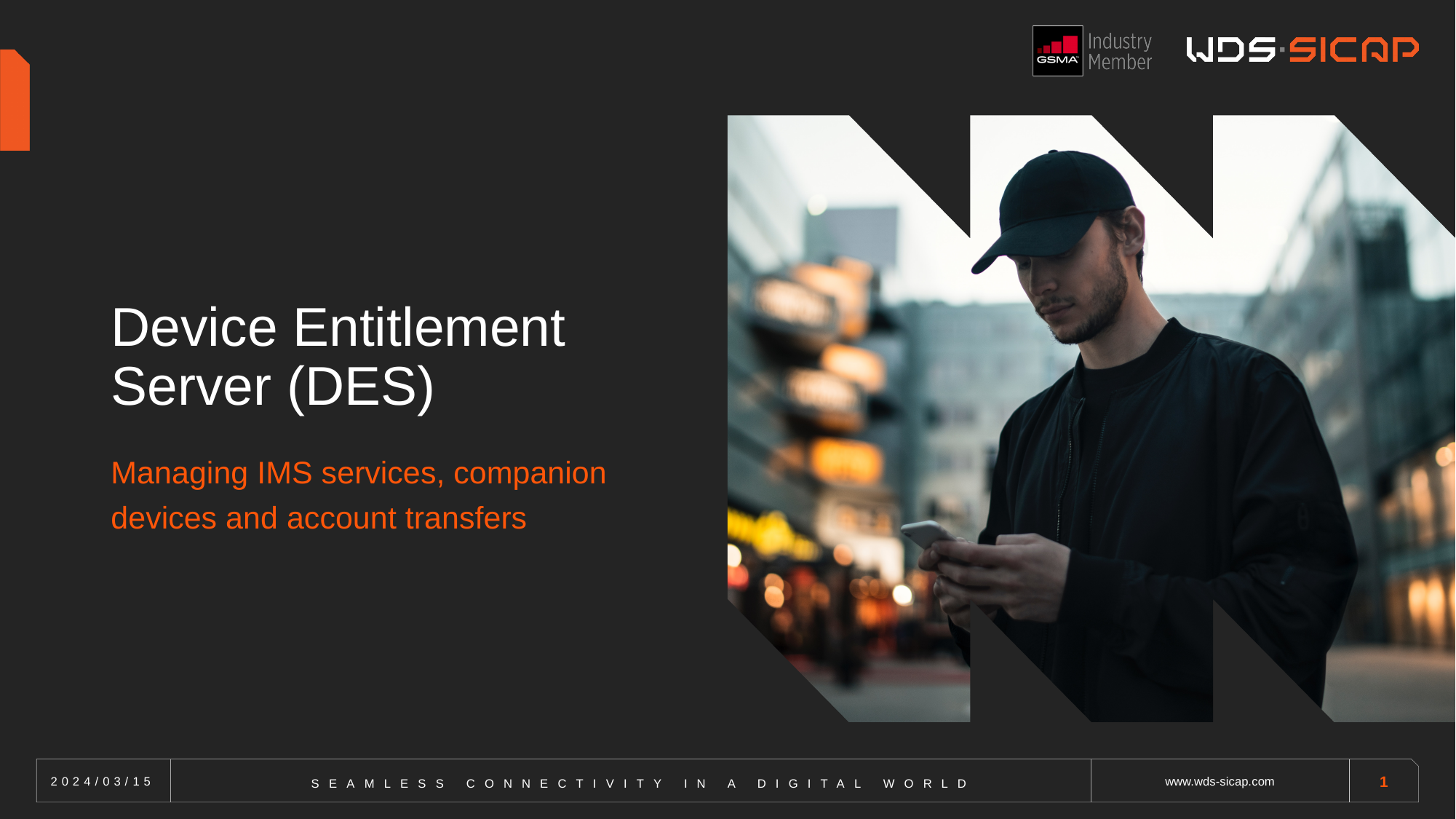

# Device Entitlement Server (DES)
Managing IMS services, companion devices and account transfers

www.wds-sicap.com
1
2024/03/15